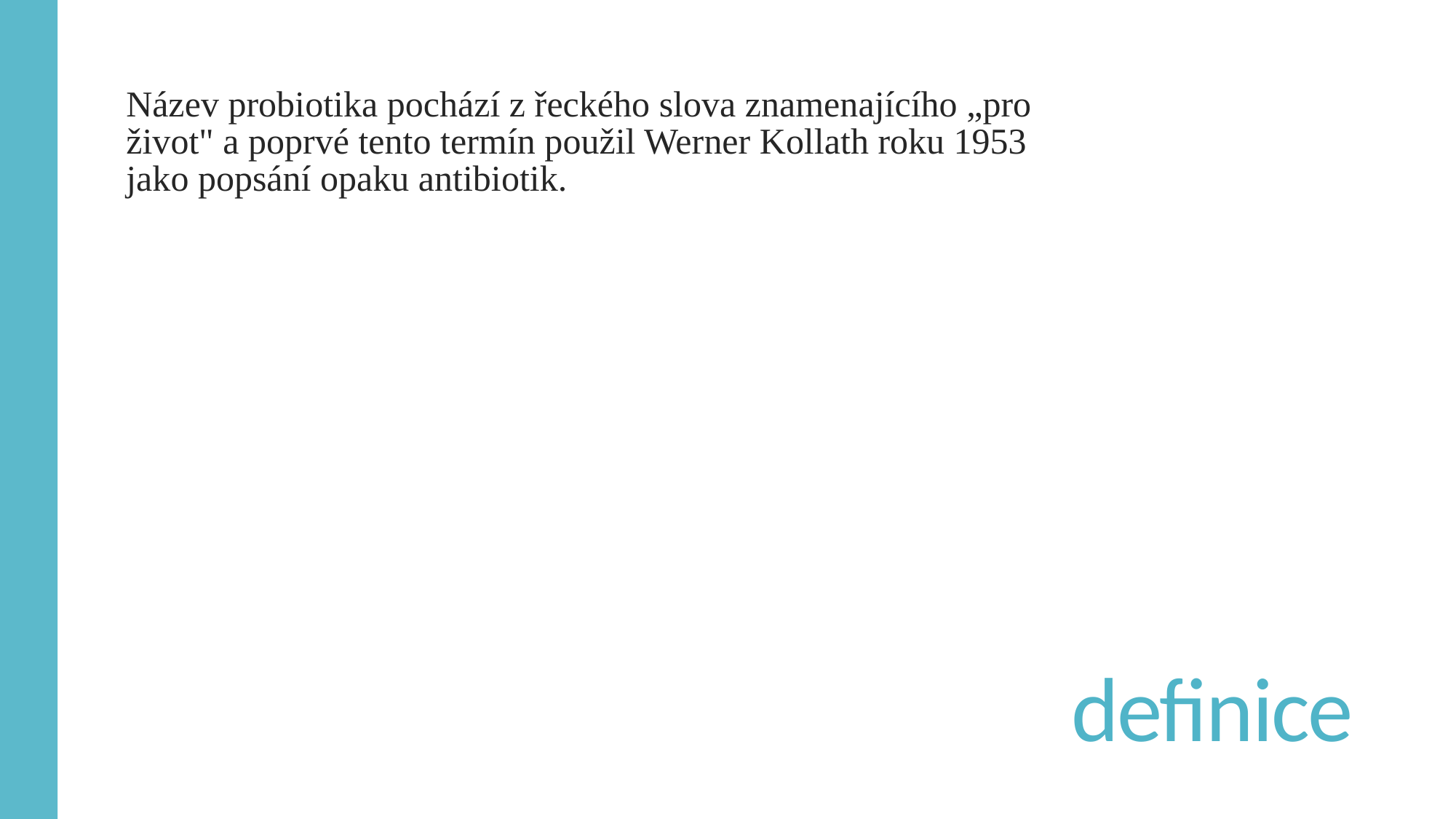

Název probiotika pochází z řeckého slova znamenajícího „pro život" a poprvé tento termín použil Werner Kollath roku 1953 jako popsání opaku antibiotik.

# definice